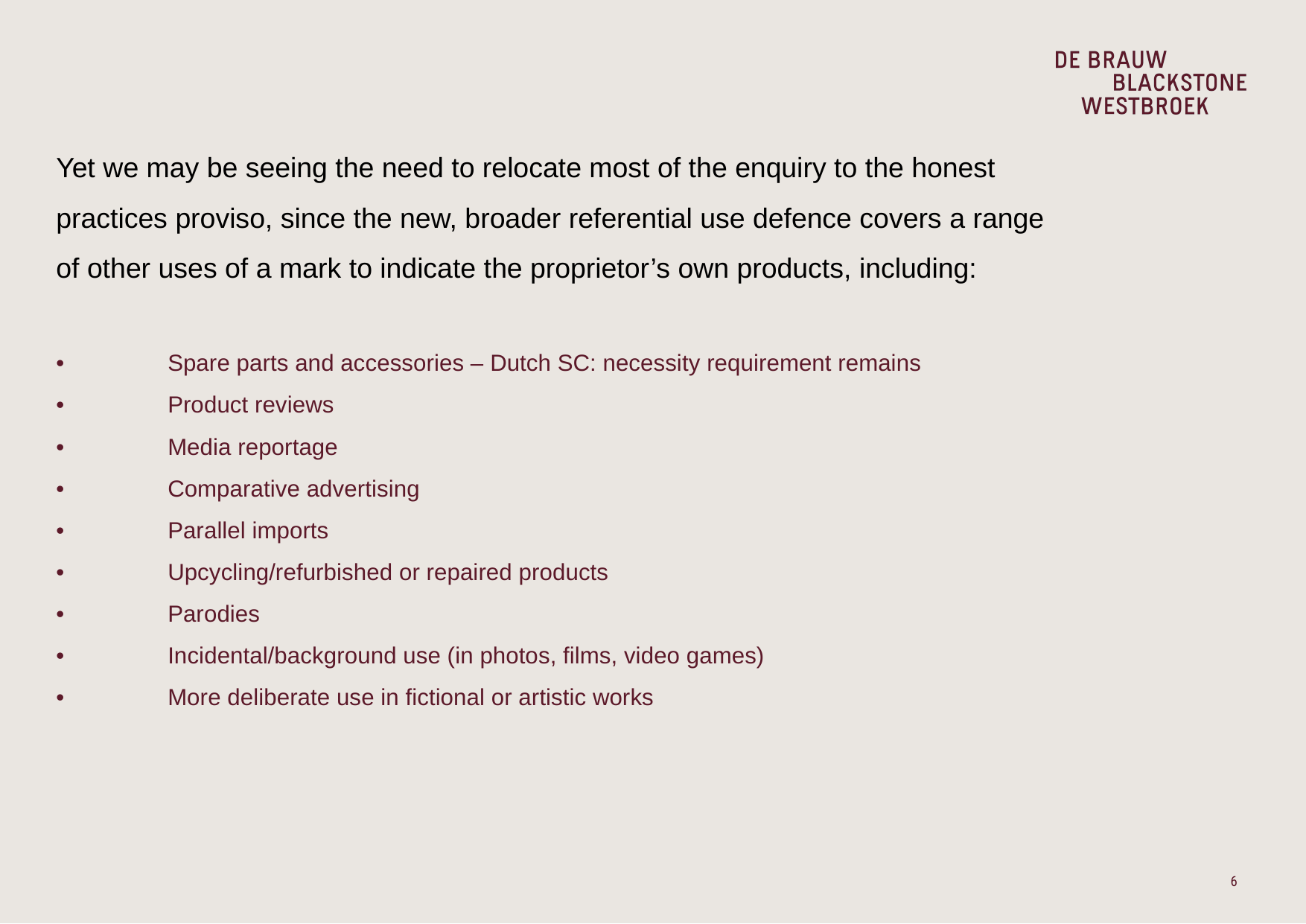

Yet we may be seeing the need to relocate most of the enquiry to the honest practices proviso, since the new, broader referential use defence covers a range of other uses of a mark to indicate the proprietor’s own products, including:

•	Spare parts and accessories – Dutch SC: necessity requirement remains
•	Product reviews
•	Media reportage
•	Comparative advertising
•	Parallel imports
•	Upcycling/refurbished or repaired products
•	Parodies
•	Incidental/background use (in photos, films, video games)
•	More deliberate use in fictional or artistic works
6